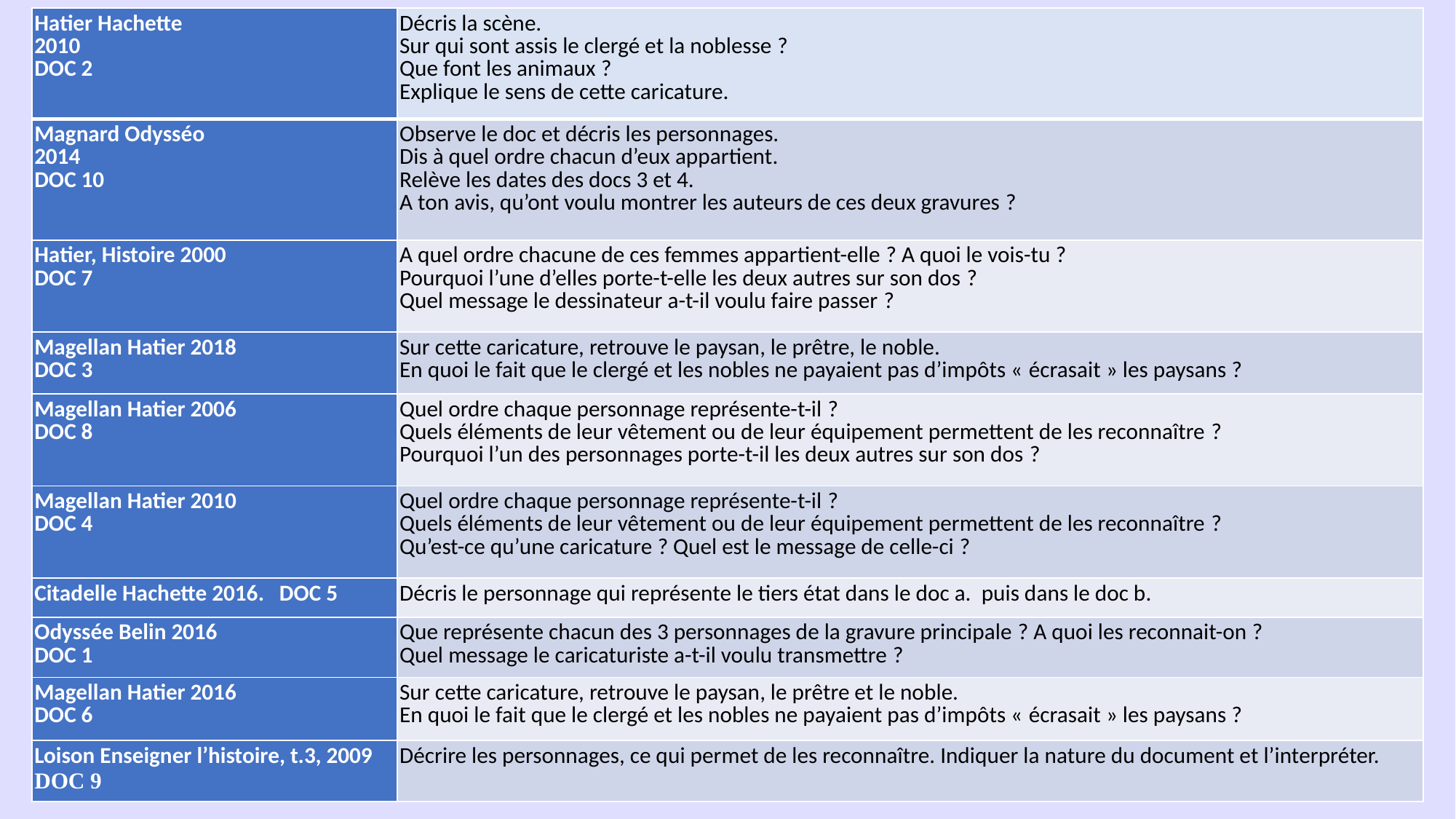

| Hatier Hachette 2010 DOC 2 | Décris la scène. Sur qui sont assis le clergé et la noblesse ? Que font les animaux ? Explique le sens de cette caricature. |
| --- | --- |
| Magnard Odysséo 2014 DOC 10 | Observe le doc et décris les personnages. Dis à quel ordre chacun d’eux appartient. Relève les dates des docs 3 et 4. A ton avis, qu’ont voulu montrer les auteurs de ces deux gravures ? |
| Hatier, Histoire 2000 DOC 7 | A quel ordre chacune de ces femmes appartient-elle ? A quoi le vois-tu ? Pourquoi l’une d’elles porte-t-elle les deux autres sur son dos ? Quel message le dessinateur a-t-il voulu faire passer ? |
| Magellan Hatier 2018 DOC 3 | Sur cette caricature, retrouve le paysan, le prêtre, le noble. En quoi le fait que le clergé et les nobles ne payaient pas d’impôts « écrasait » les paysans ? |
| Magellan Hatier 2006 DOC 8 | Quel ordre chaque personnage représente-t-il ? Quels éléments de leur vêtement ou de leur équipement permettent de les reconnaître ? Pourquoi l’un des personnages porte-t-il les deux autres sur son dos ? |
| Magellan Hatier 2010 DOC 4 | Quel ordre chaque personnage représente-t-il ? Quels éléments de leur vêtement ou de leur équipement permettent de les reconnaître ? Qu’est-ce qu’une caricature ? Quel est le message de celle-ci ? |
| Citadelle Hachette 2016. DOC 5 | Décris le personnage qui représente le tiers état dans le doc a. puis dans le doc b. |
| Odyssée Belin 2016 DOC 1 | Que représente chacun des 3 personnages de la gravure principale ? A quoi les reconnait-on ? Quel message le caricaturiste a-t-il voulu transmettre ? |
| Magellan Hatier 2016 DOC 6 | Sur cette caricature, retrouve le paysan, le prêtre et le noble. En quoi le fait que le clergé et les nobles ne payaient pas d’impôts « écrasait » les paysans ? |
| Loison Enseigner l’histoire, t.3, 2009 DOC 9 | Décrire les personnages, ce qui permet de les reconnaître. Indiquer la nature du document et l’interpréter. |